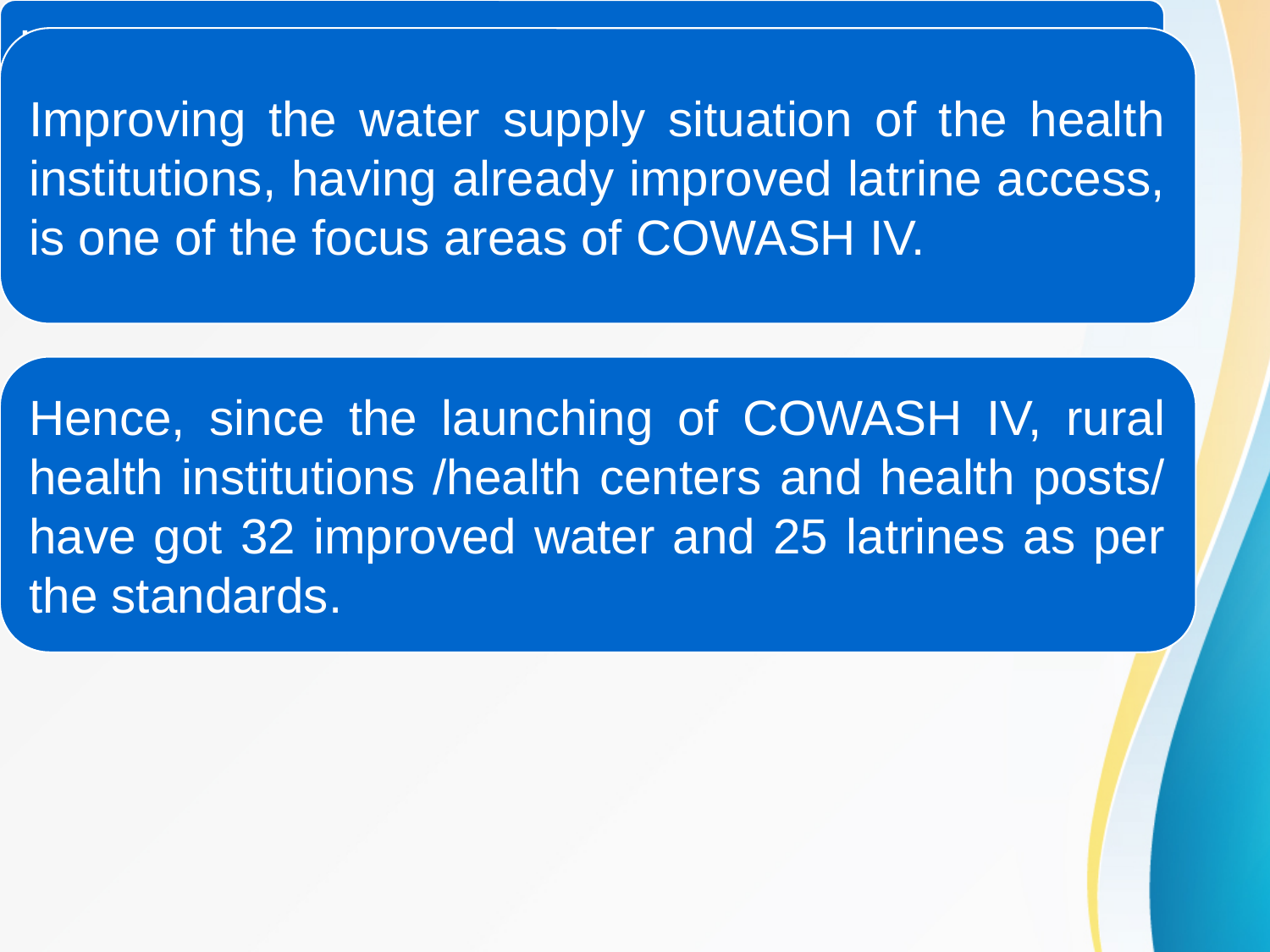

Health Institution WASH
Improving the water supply situation of the health institutions, having already improved latrine access, is one of the focus areas of COWASH IV.
Hence, since the launching of COWASH IV, rural health institutions /health centers and health posts/ have got 32 improved water and 25 latrines as per the standards.

28